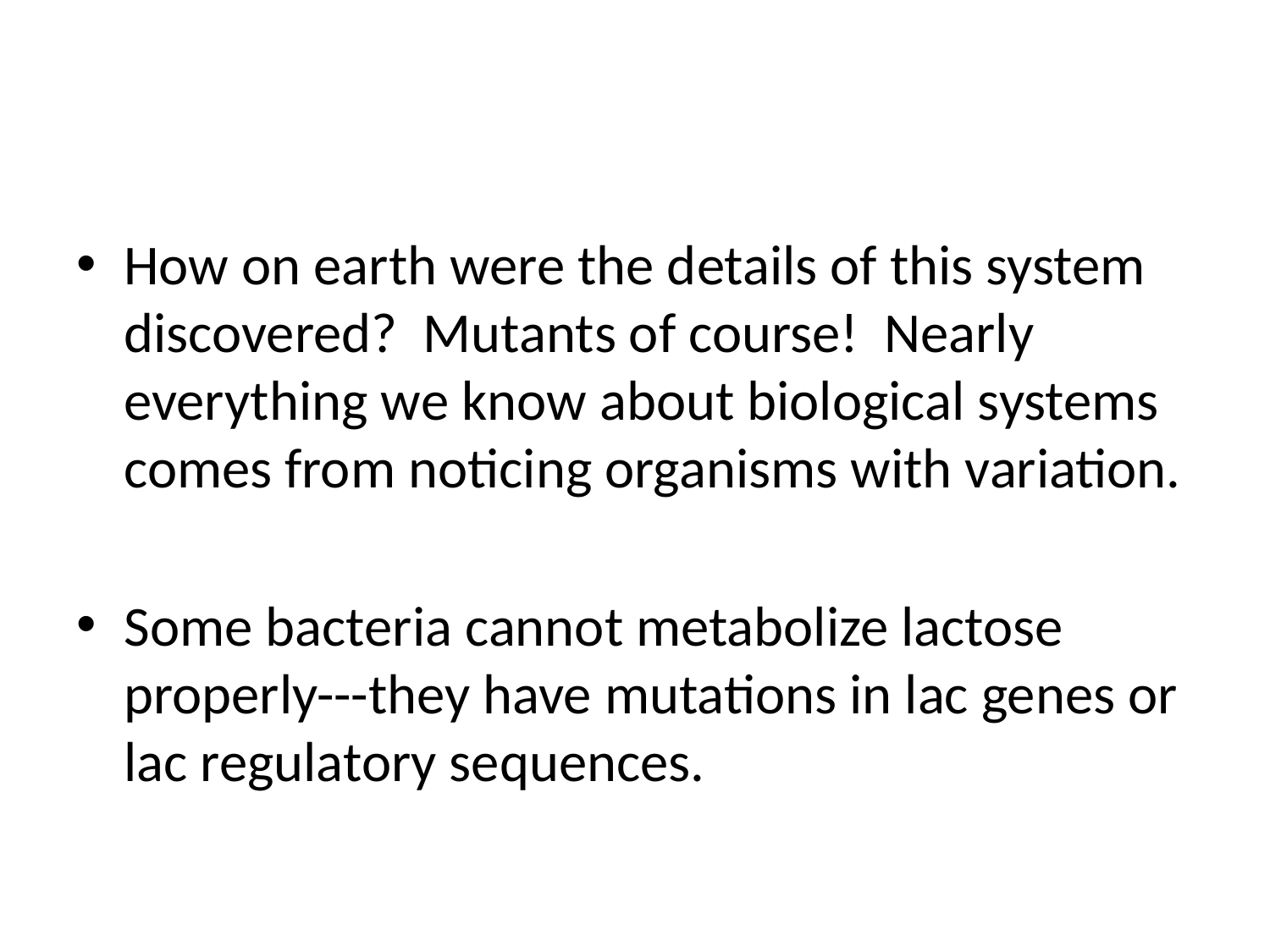

#
How on earth were the details of this system discovered?  Mutants of course!  Nearly everything we know about biological systems comes from noticing organisms with variation.

Some bacteria cannot metabolize lactose properly---they have mutations in lac genes or lac regulatory sequences.